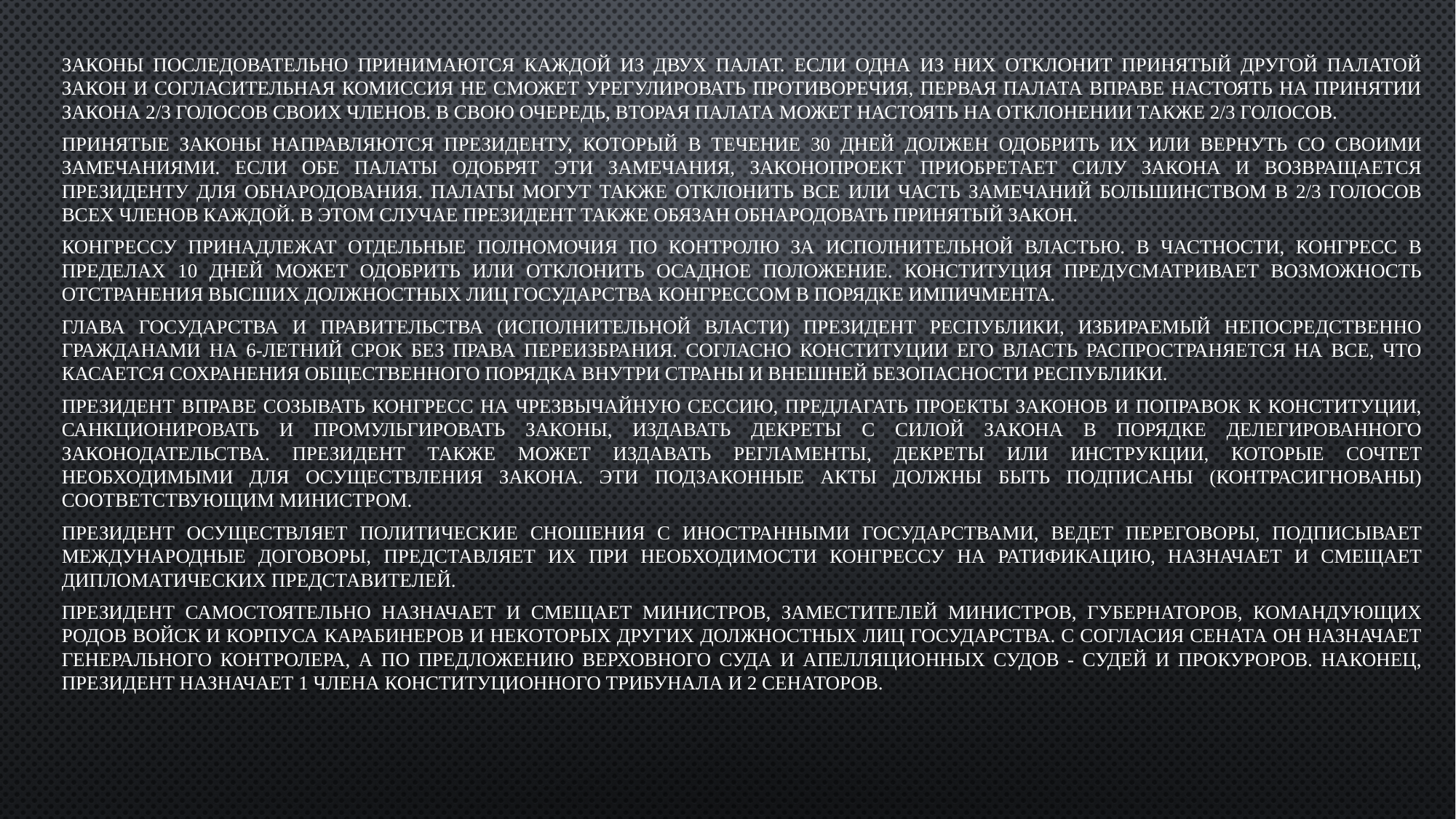

Законы последовательно принимаются каждой из двух палат. Если одна из них отклонит принятый другой палатой закон и согласительная комиссия не сможет урегулировать противоречия, первая палата вправе настоять на принятии закона 2/3 голосов своих членов. В свою очередь, вторая палата может настоять на отклонении также 2/3 голосов.
Принятые законы направляются Президенту, который в течение 30 дней должен одобрить их или вернуть со своими замечаниями. Если обе палаты одобрят эти замечания, законопроект приобретает силу закона и возвращается Президенту для обнародования. Палаты могут также отклонить все или часть замечаний большинством в 2/3 голосов всех членов каждой. В этом случае Президент также обязан обнародовать принятый закон.
Конгрессу принадлежат отдельные полномочия по контролю за исполнительной властью. В частности, Конгресс в пределах 10 дней может одобрить или отклонить осадное положение. Конституция предусматривает возможность отстранения высших должностных лиц государства Конгрессом в порядке импичмента.
Глава государства и правительства (исполнительной власти) Президент Республики, избираемый непосредственно гражданами на 6-летний срок без права переизбрания. Согласно Конституции его власть распространяется на все, что касается сохранения общественного порядка внутри страны и внешней безопасности Республики.
Президент вправе созывать Конгресс на чрезвычайную сессию, предлагать проекты законов и поправок к Конституции, санкционировать и промульгировать законы, издавать декреты с силой закона в порядке делегированного законодательства. Президент также может издавать регламенты, декреты или инструкции, которые сочтет необходимыми для осуществления закона. Эти подзаконные акты должны быть подписаны (контрасигнованы) соответствующим министром.
Президент осуществляет политические сношения с иностранными государствами, ведет переговоры, подписывает международные договоры, представляет их при необходимости Конгрессу на ратификацию, назначает и смещает дипломатических представителей.
Президент самостоятельно назначает и смещает министров, заместителей министров, губернаторов, командующих родов войск и корпуса карабинеров и некоторых других должностных лиц государства. С согласия Сената он назначает генерального контролера, а по предложению Верховного суда и апелляционных судов - судей и прокуроров. Наконец, Президент назначает 1 члена Конституционного трибунала и 2 сенаторов.